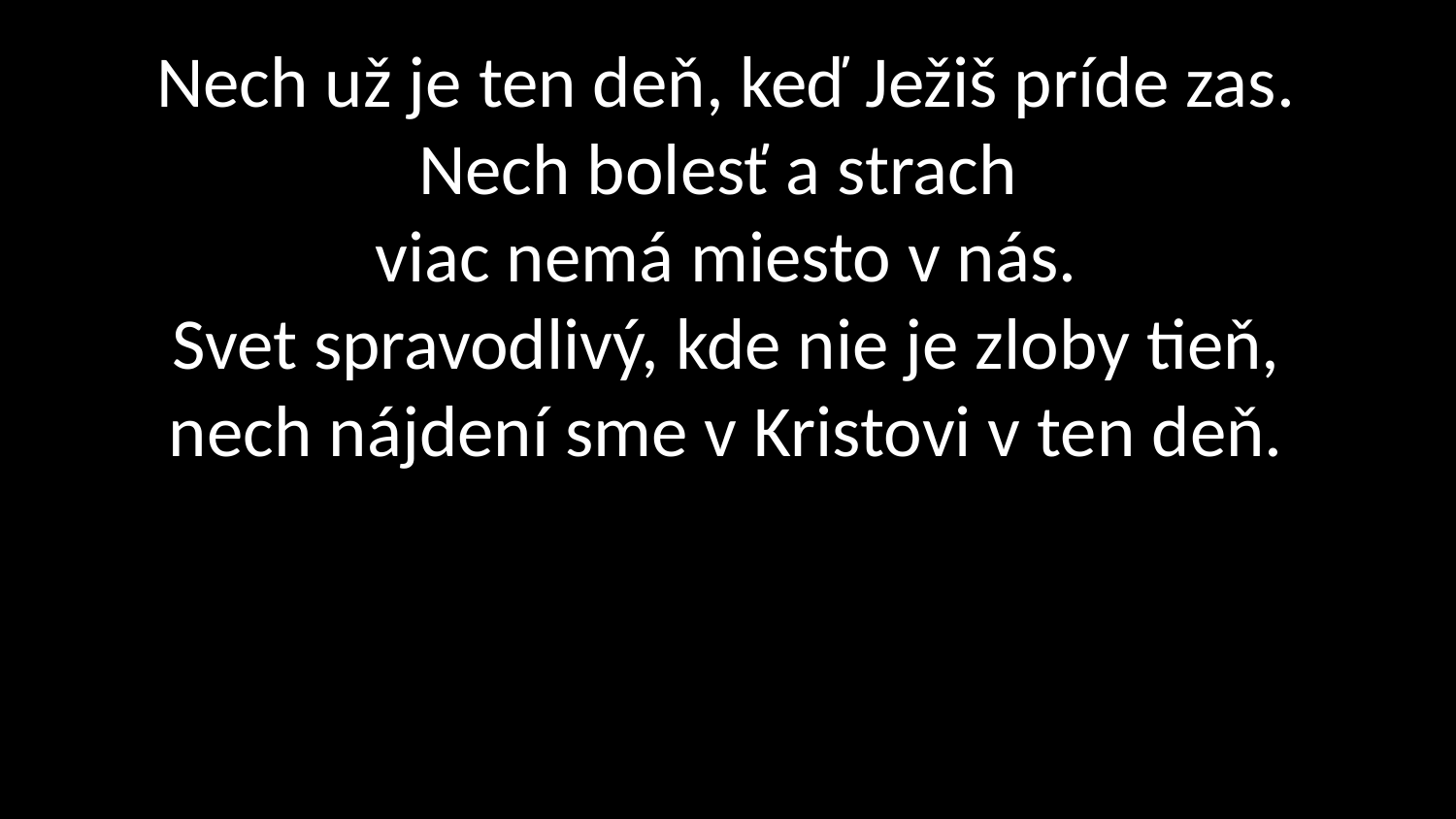

# Nech už je ten deň, keď Ježiš príde zas. Nech bolesť a strach viac nemá miesto v nás. Svet spravodlivý, kde nie je zloby tieň, nech nájdení sme v Kristovi v ten deň.